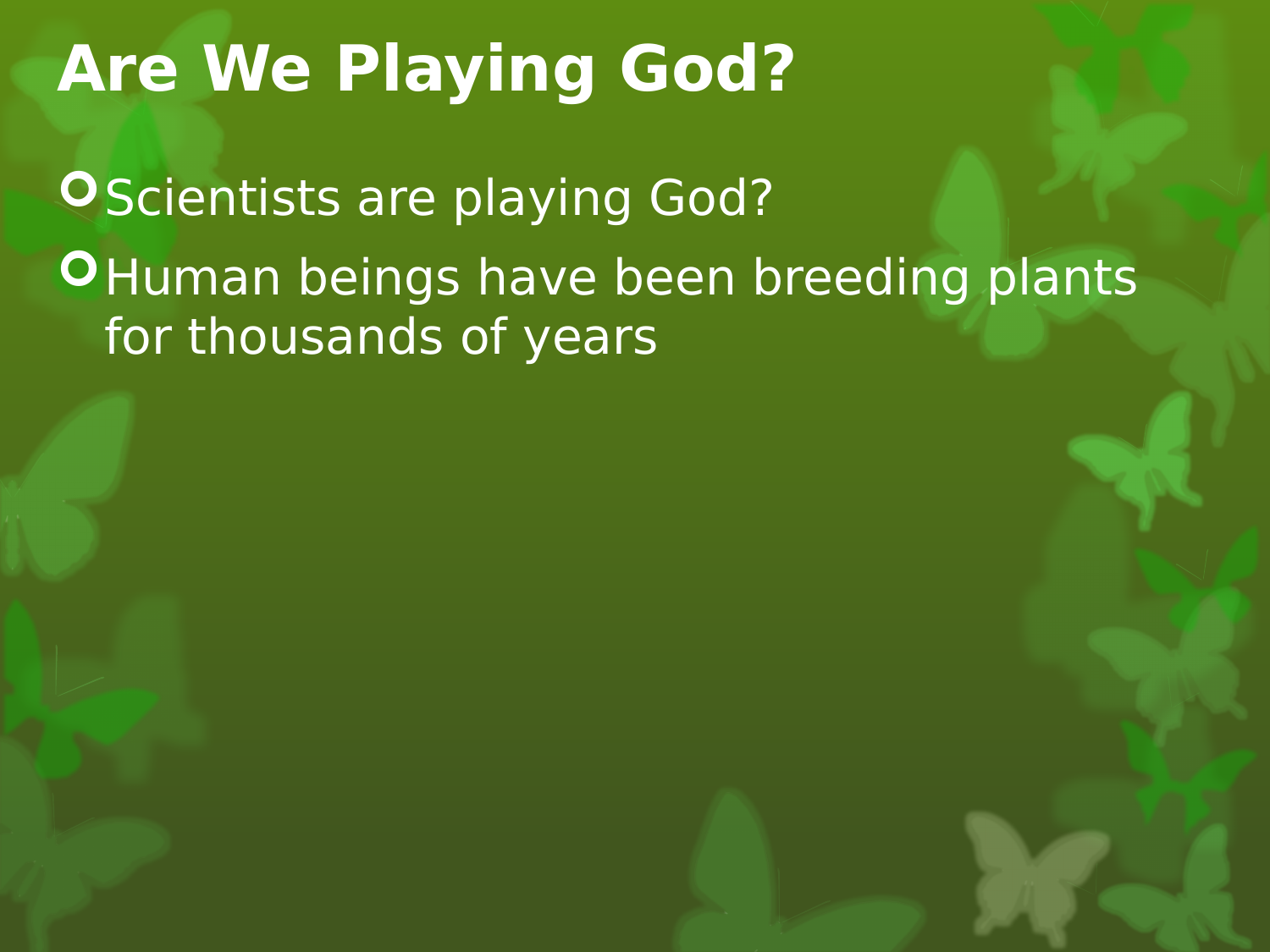

# Are We Playing God?
Scientists are playing God?
Human beings have been breeding plants for thousands of years